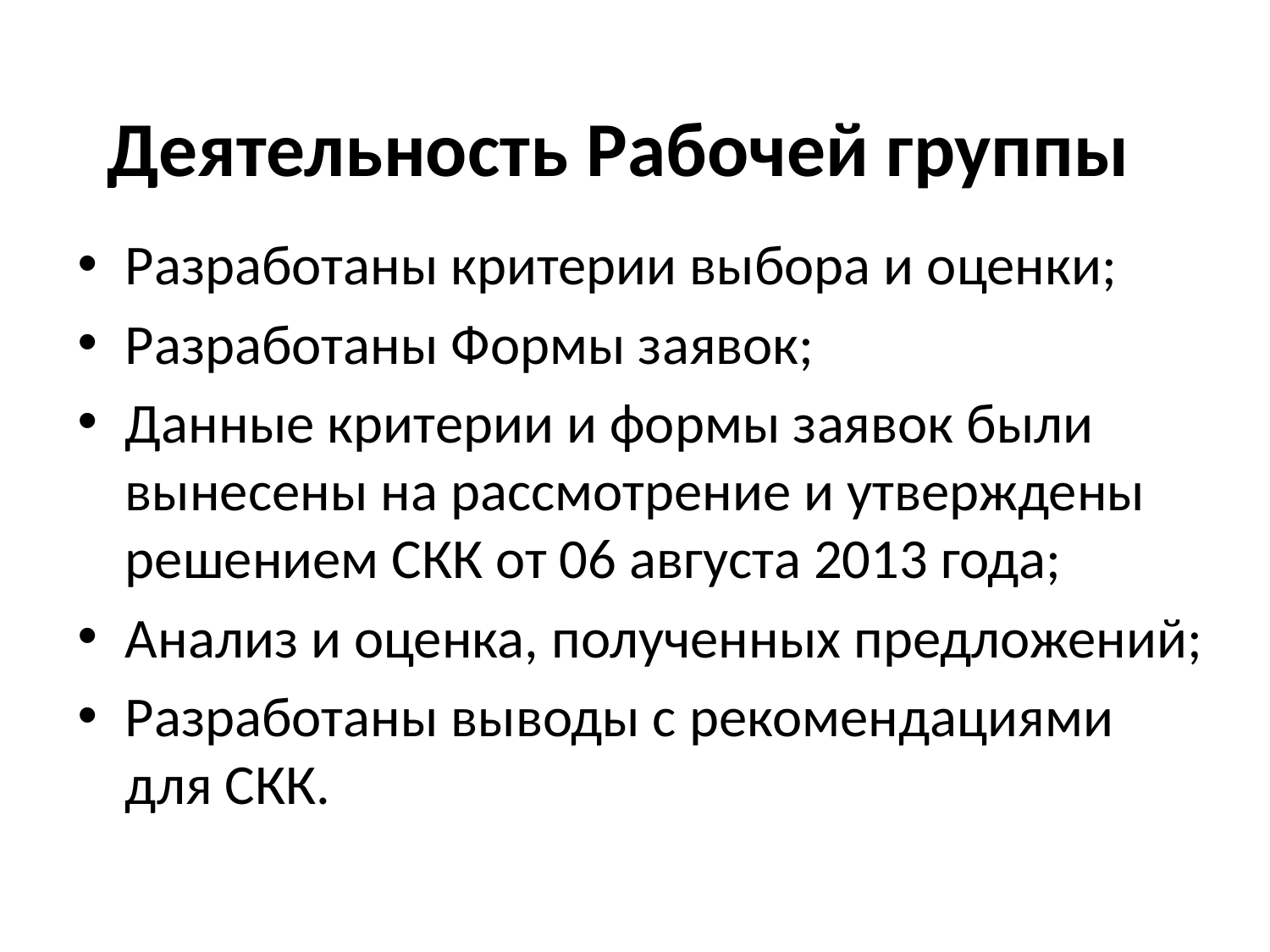

# Деятельность Рабочей группы
Разработаны критерии выбора и оценки;
Разработаны Формы заявок;
Данные критерии и формы заявок были вынесены на рассмотрение и утверждены решением СКК от 06 августа 2013 года;
Анализ и оценка, полученных предложений;
Разработаны выводы с рекомендациями для СКК.